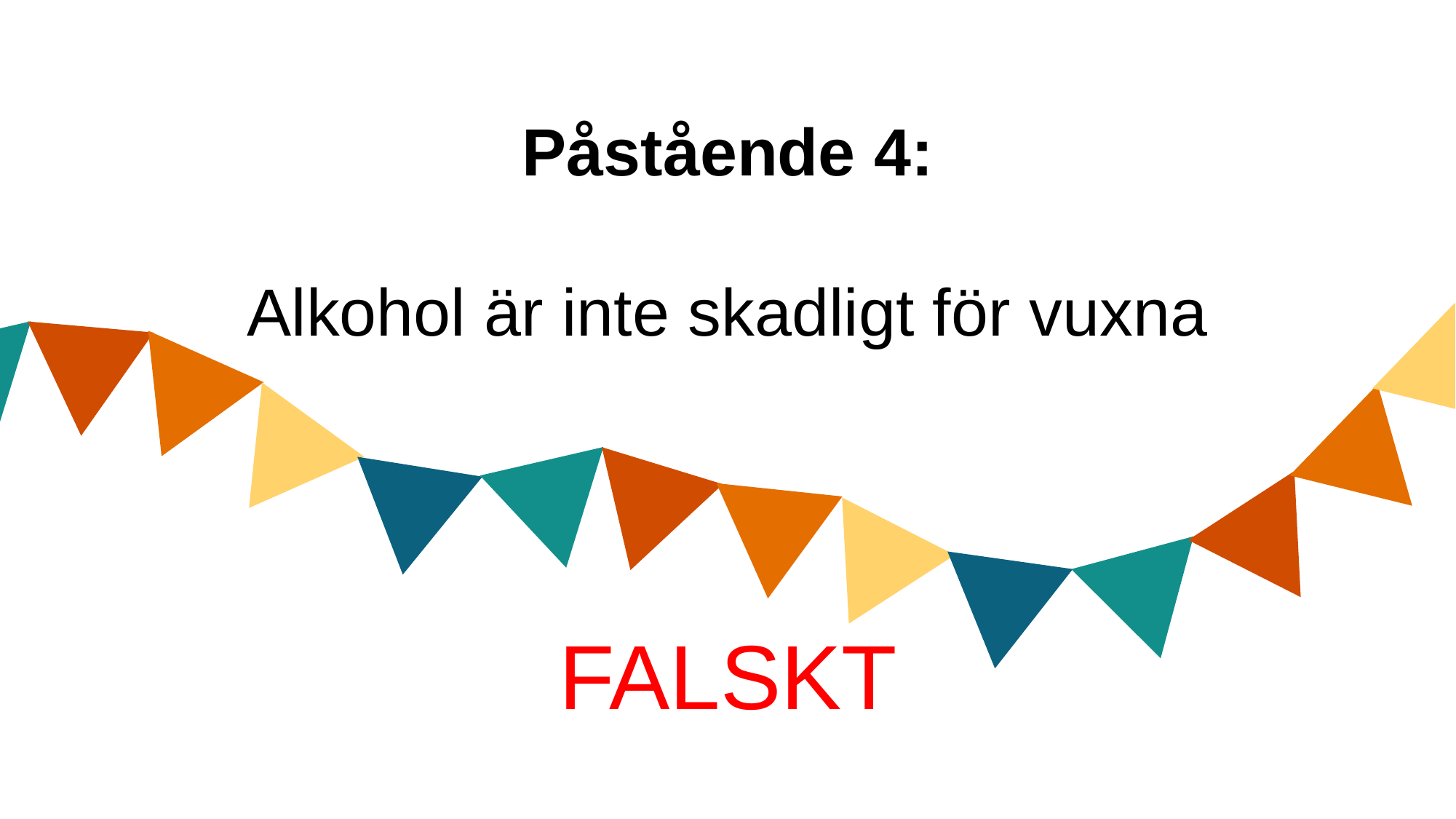

Påstående 4:

Alkohol är inte skadligt för vuxna

FALSKT